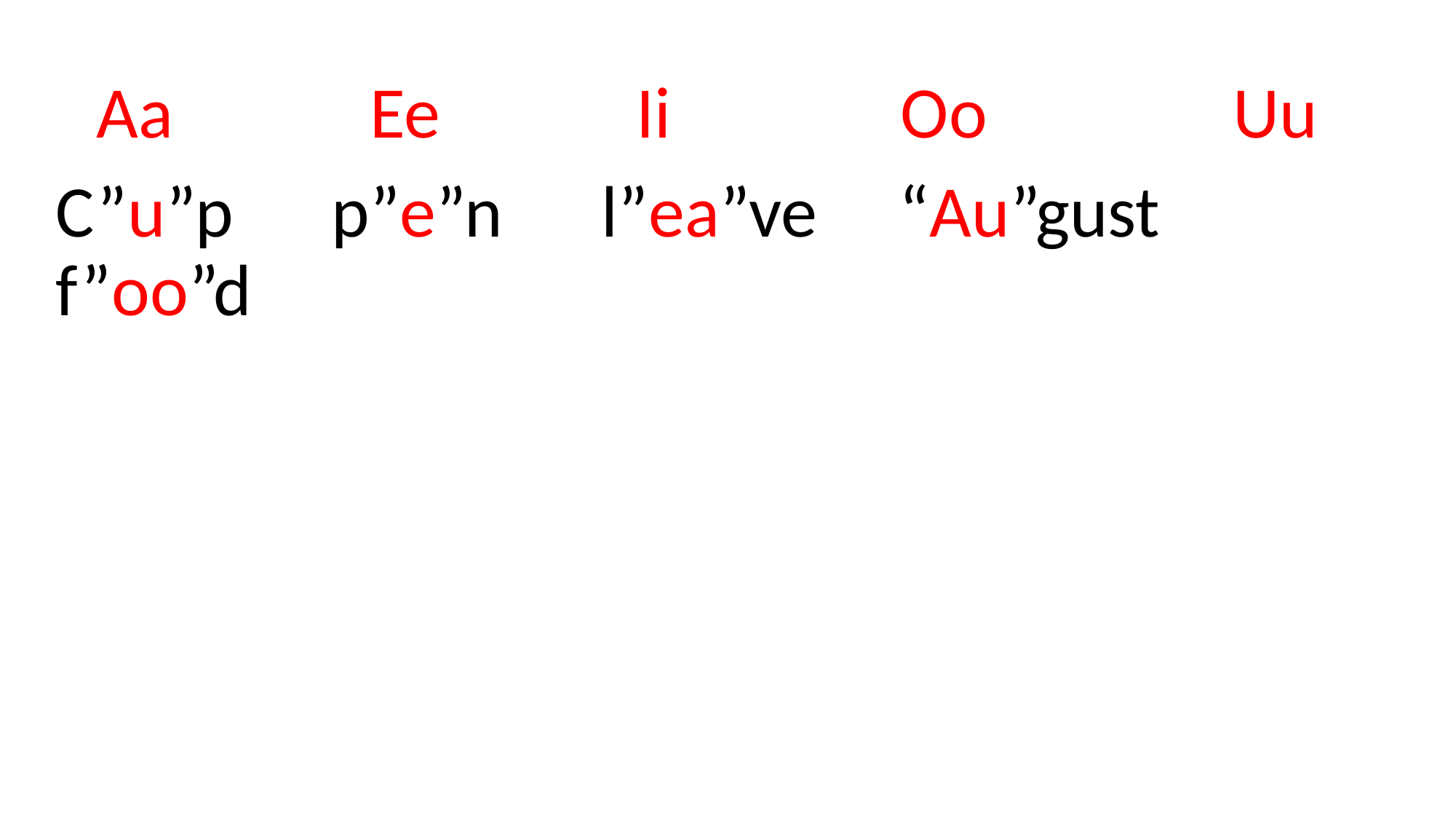

# Aa            Ee            Ii              Oo               Uu C”u”p      p”e”n      l”ea”ve     “Au”gust    f”oo”d